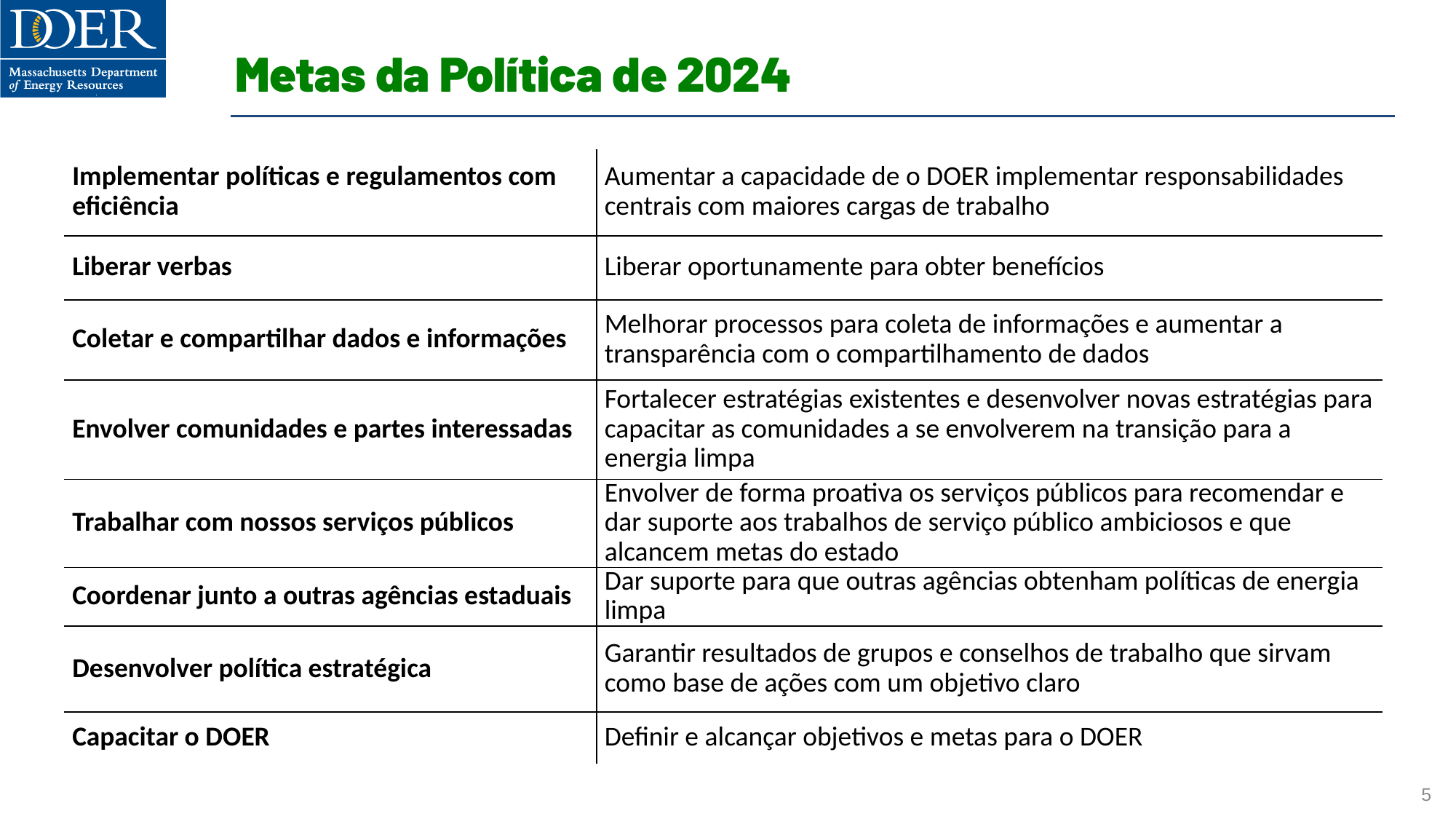

# Metas da Política de 2024
| Implementar políticas e regulamentos com eficiência | Aumentar a capacidade de o DOER implementar responsabilidades centrais com maiores cargas de trabalho |
| --- | --- |
| Liberar verbas | Liberar oportunamente para obter benefícios |
| Coletar e compartilhar dados e informações | Melhorar processos para coleta de informações e aumentar a transparência com o compartilhamento de dados |
| Envolver comunidades e partes interessadas | Fortalecer estratégias existentes e desenvolver novas estratégias para capacitar as comunidades a se envolverem na transição para a energia limpa |
| Trabalhar com nossos serviços públicos | Envolver de forma proativa os serviços públicos para recomendar e dar suporte aos trabalhos de serviço público ambiciosos e que alcancem metas do estado |
| Coordenar junto a outras agências estaduais | Dar suporte para que outras agências obtenham políticas de energia limpa |
| Desenvolver política estratégica | Garantir resultados de grupos e conselhos de trabalho que sirvam como base de ações com um objetivo claro |
| Capacitar o DOER | Definir e alcançar objetivos e metas para o DOER |
5